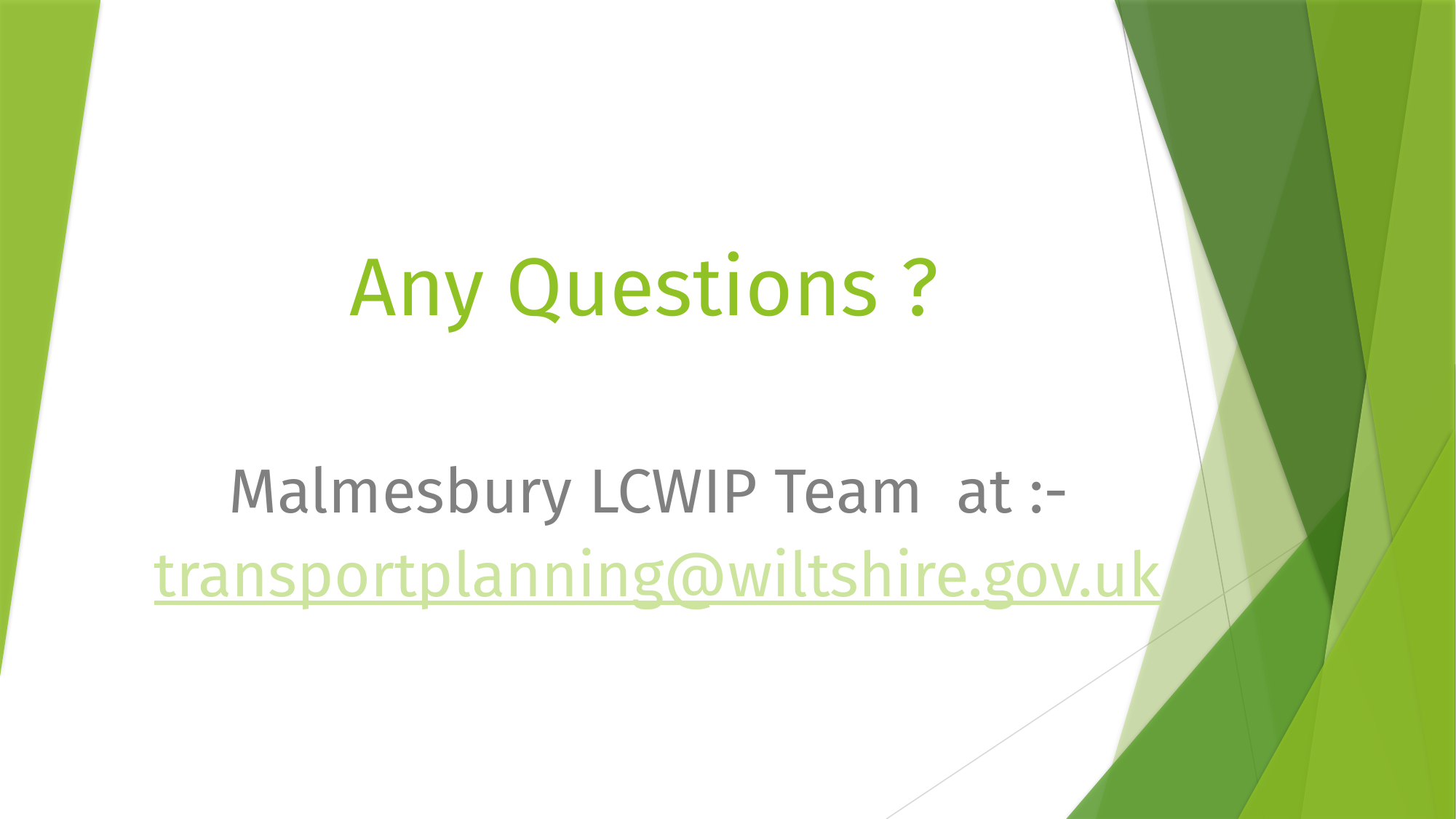

# Any Questions ?

Malmesbury LCWIP Team  at :-
transportplanning@wiltshire.gov.uk